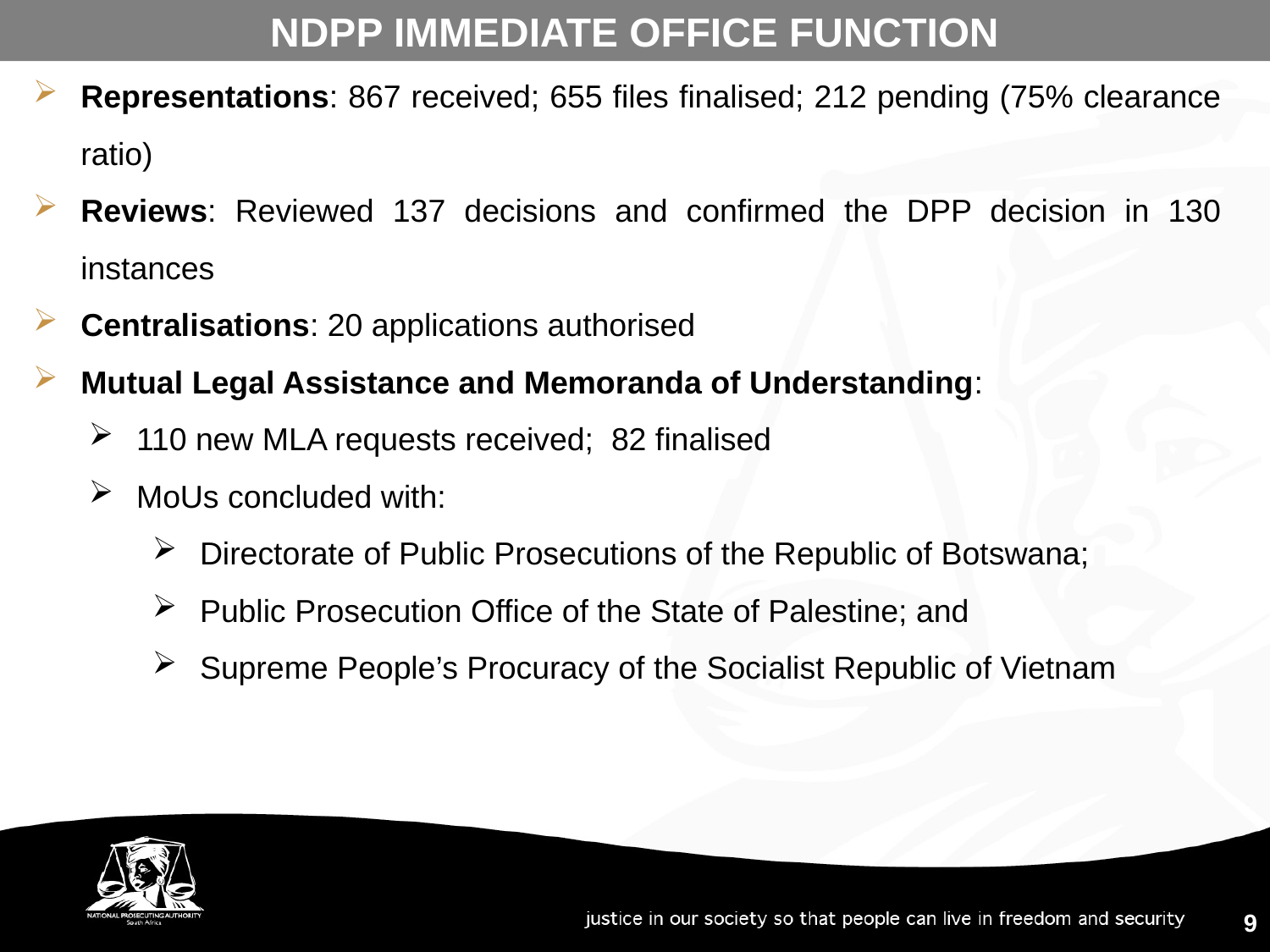

NDPP IMMEDIATE OFFICE FUNCTION
Representations: 867 received; 655 files finalised; 212 pending (75% clearance ratio)
Reviews: Reviewed 137 decisions and confirmed the DPP decision in 130 instances
Centralisations: 20 applications authorised
Mutual Legal Assistance and Memoranda of Understanding:
110 new MLA requests received;  82 finalised
MoUs concluded with:
Directorate of Public Prosecutions of the Republic of Botswana;
Public Prosecution Office of the State of Palestine; and
Supreme People’s Procuracy of the Socialist Republic of Vietnam
9